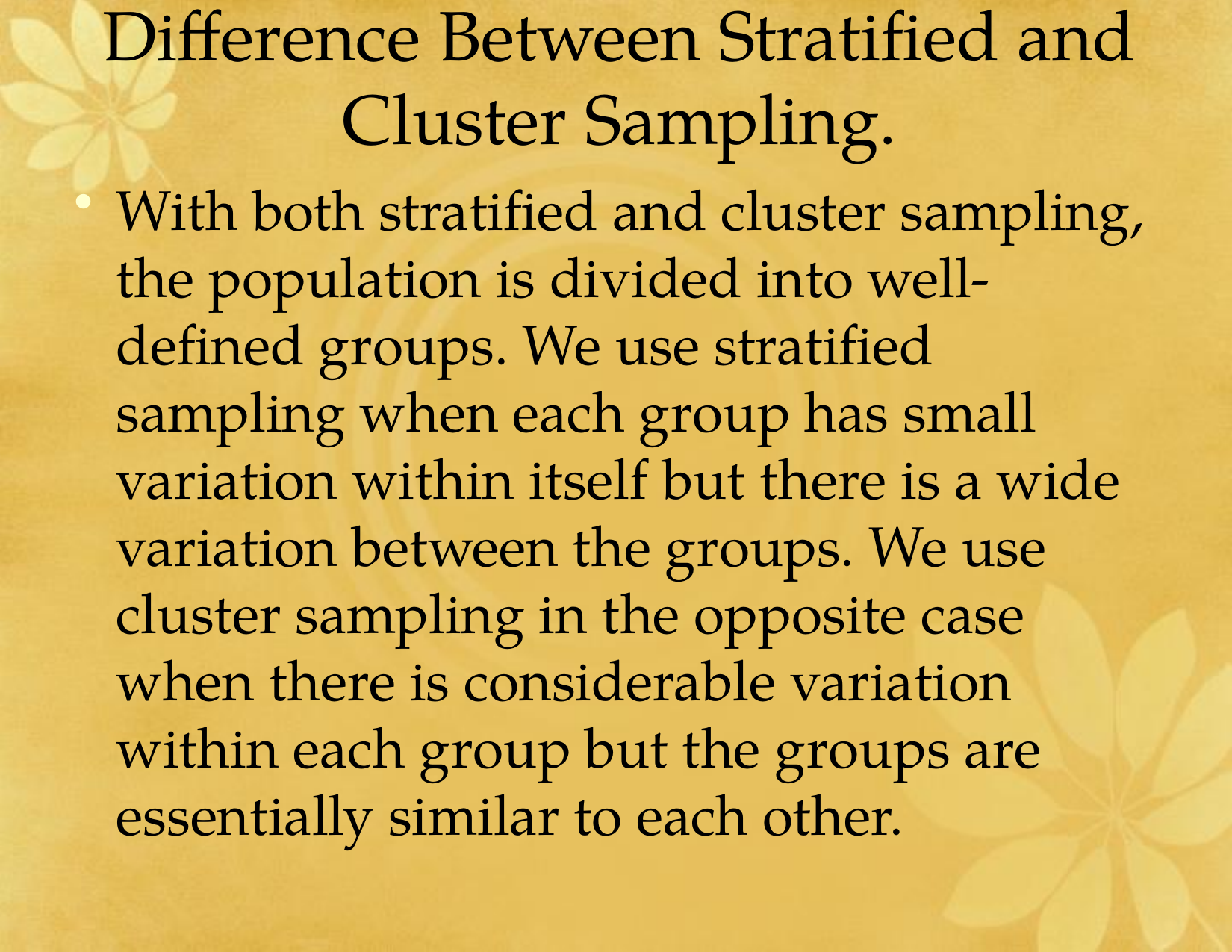

# Difference Between Stratified and Cluster Sampling.
With both stratified and cluster sampling, the population is divided into well-defined groups. We use stratified sampling when each group has small variation within itself but there is a wide variation between the groups. We use cluster sampling in the opposite case when there is considerable variation within each group but the groups are essentially similar to each other.